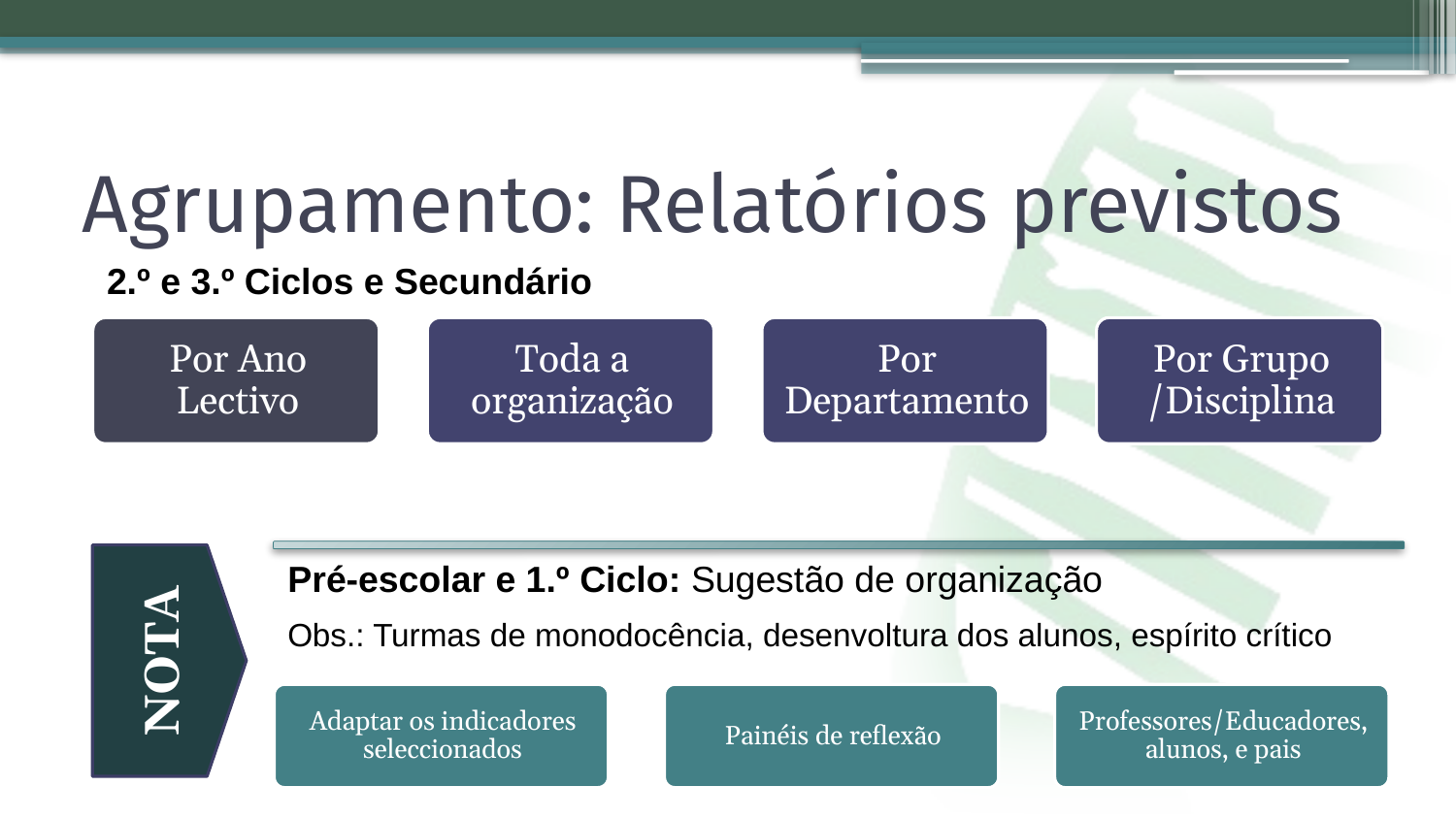

Agrupamento: Relatórios previstos
2.º e 3.º Ciclos e Secundário
Por Ano Lectivo
Toda a organização
Por Departamento
Por Grupo /Disciplina

NOTA
Pré-escolar e 1.º Ciclo: Sugestão de organização
Obs.: Turmas de monodocência, desenvoltura dos alunos, espírito crítico
Adaptar os indicadores seleccionados
Painéis de reflexão
Professores/Educadores, alunos, e pais